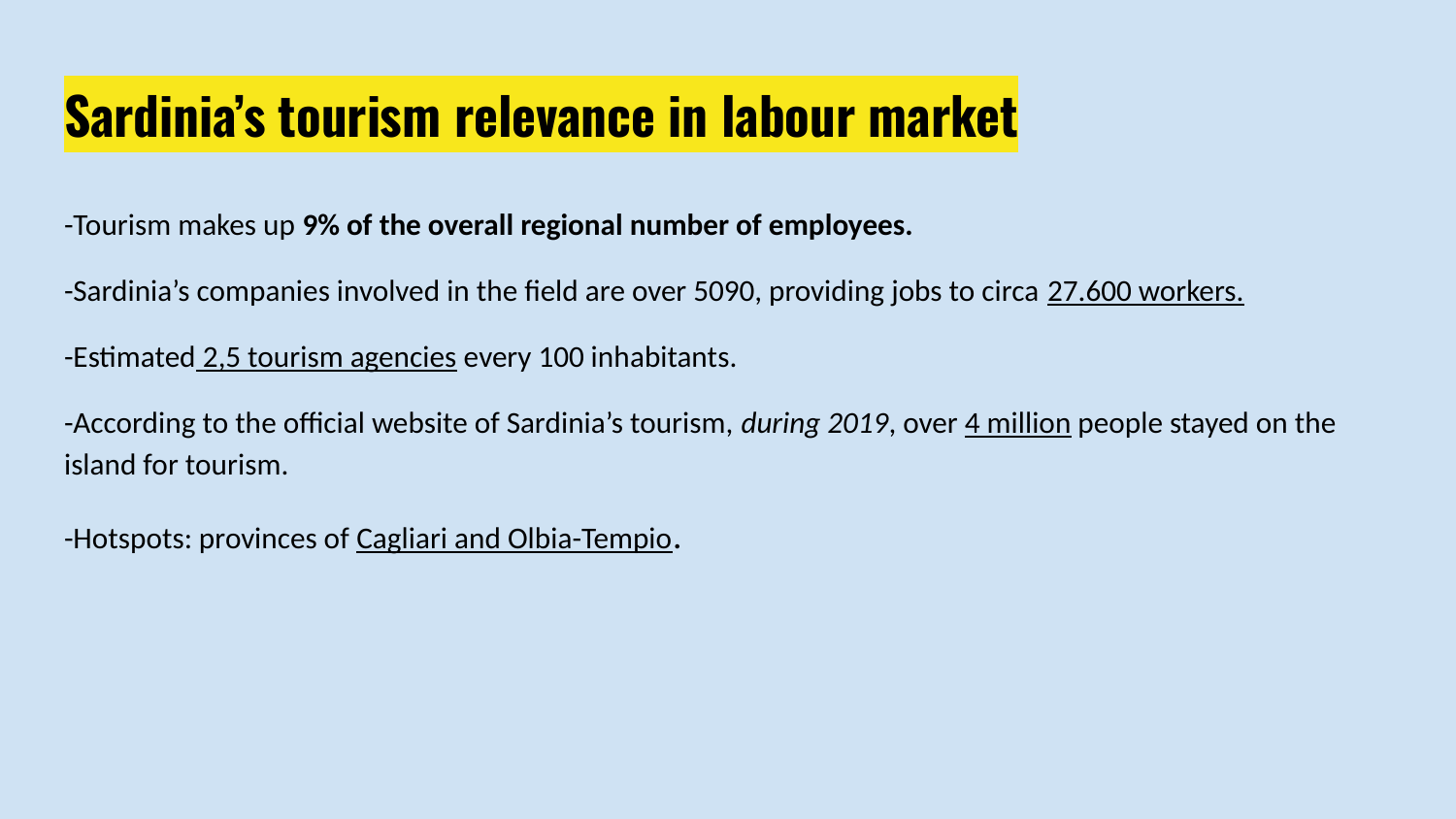

# Sardinia’s tourism relevance in labour market
-Tourism makes up 9% of the overall regional number of employees.
-Sardinia’s companies involved in the field are over 5090, providing jobs to circa 27.600 workers.
-Estimated 2,5 tourism agencies every 100 inhabitants.
-According to the official website of Sardinia’s tourism, during 2019, over 4 million people stayed on the island for tourism.
-Hotspots: provinces of Cagliari and Olbia-Tempio.